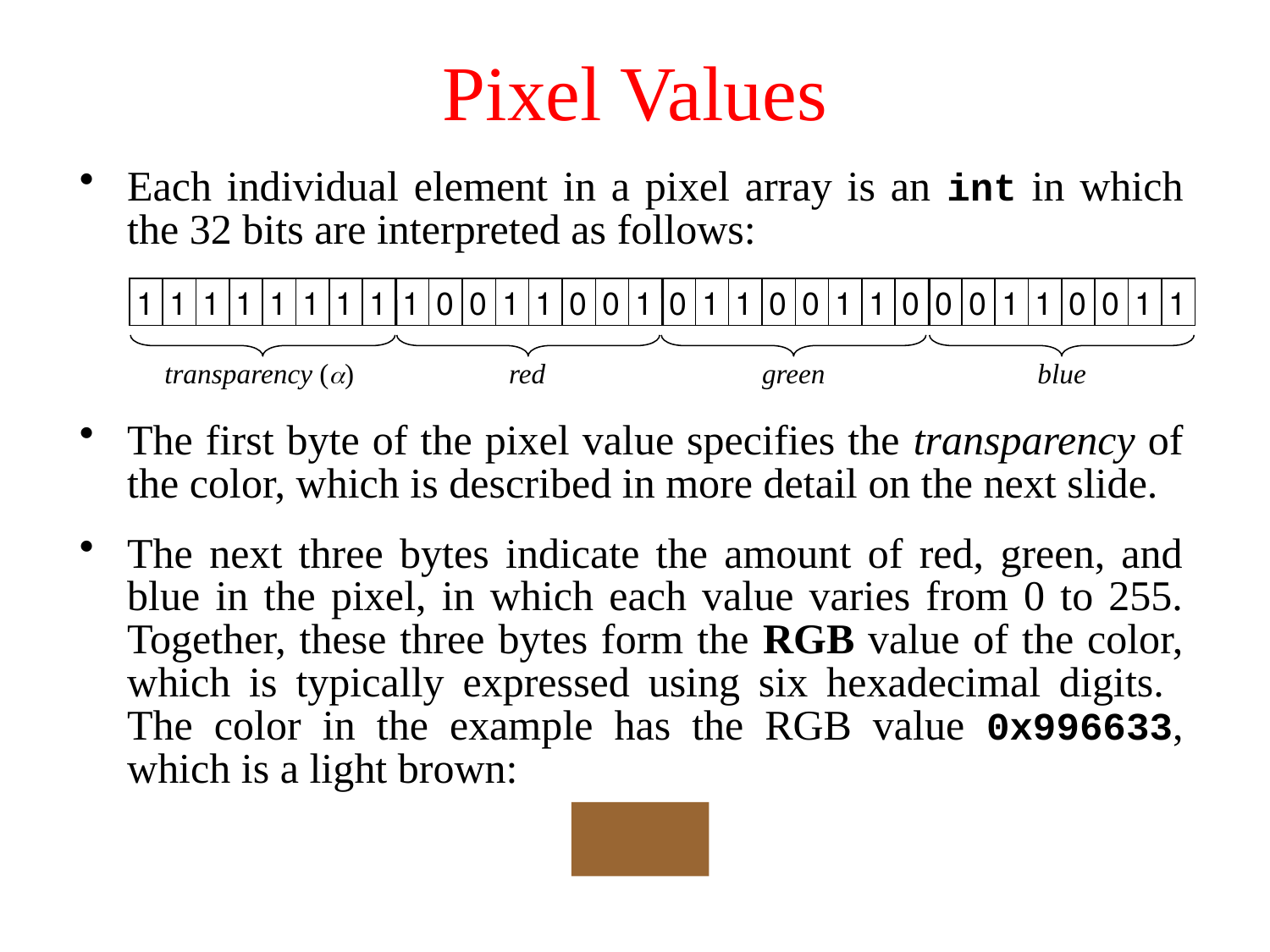

# Pixel Values
Each individual element in a pixel array is an int in which the 32 bits are interpreted as follows:

1
1
1
1
1
1
1
1
1
0
0
1
1
0
0
1
0
1
1
0
0
1
1
0
0
0
1
1
0
0
1
1

transparency (α)
red
green
blue
The first byte of the pixel value specifies the transparency of the color, which is described in more detail on the next slide.
The next three bytes indicate the amount of red, green, and blue in the pixel, in which each value varies from 0 to 255. Together, these three bytes form the RGB value of the color, which is typically expressed using six hexadecimal digits.  The color in the example has the RGB value 0x996633, which is a light brown: